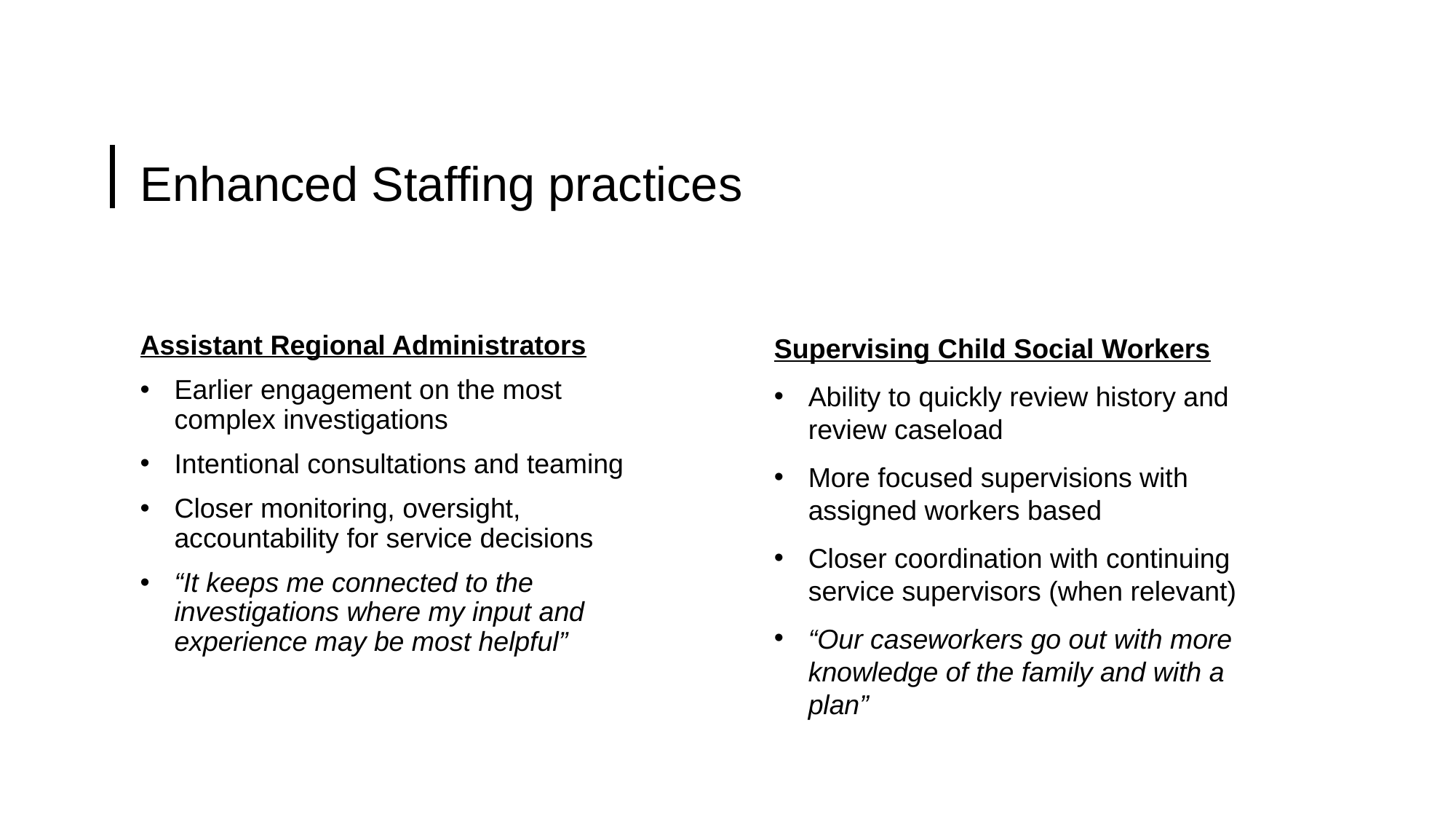

# Enhanced Staffing practices
Assistant Regional Administrators
Earlier engagement on the most complex investigations
Intentional consultations and teaming
Closer monitoring, oversight, accountability for service decisions
“It keeps me connected to the investigations where my input and experience may be most helpful”
Supervising Child Social Workers
Ability to quickly review history and review caseload
More focused supervisions with assigned workers based
Closer coordination with continuing service supervisors (when relevant)
“Our caseworkers go out with more knowledge of the family and with a plan”